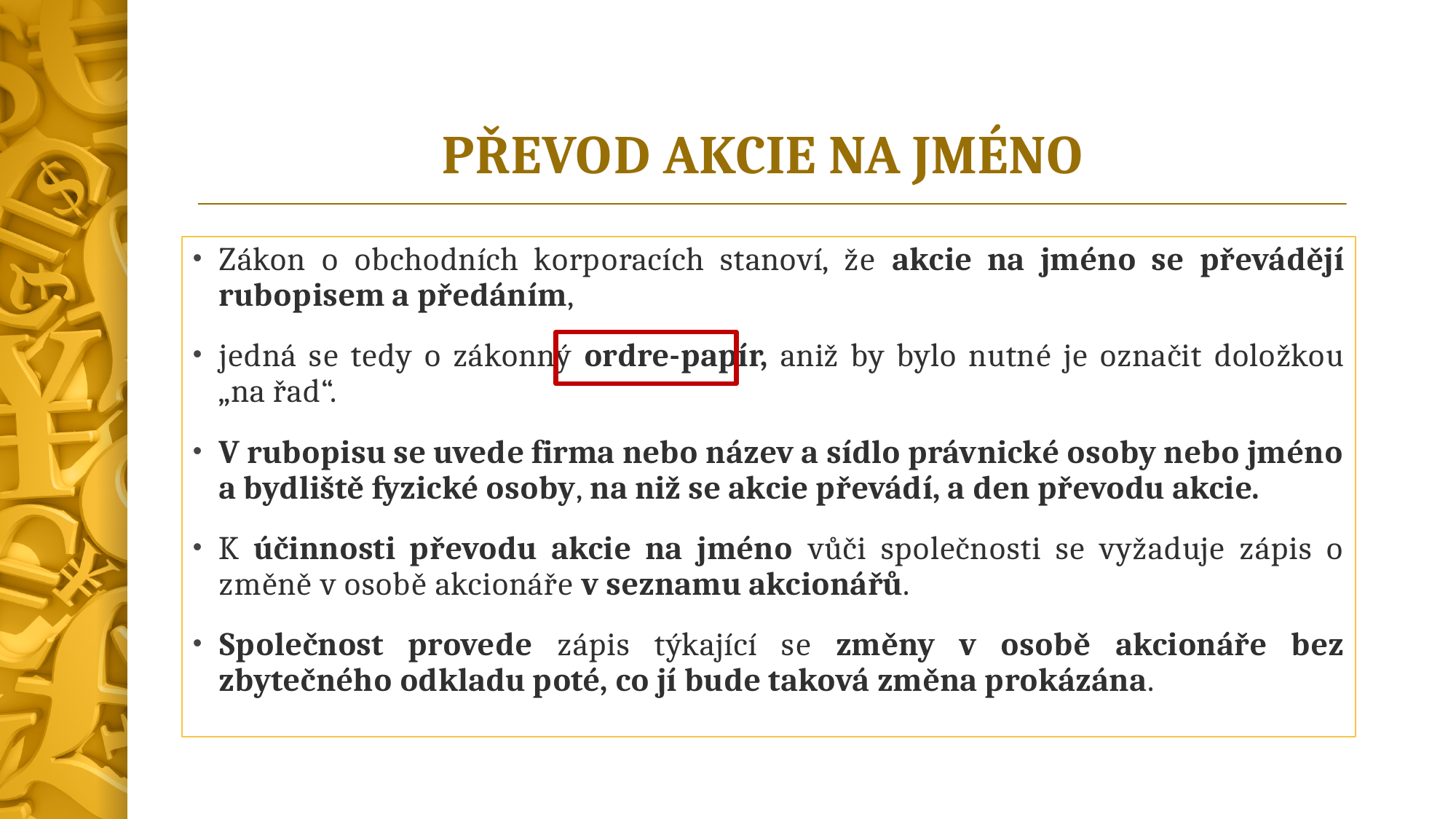

# PŘEVOD AKCIE NA JMÉNO
Zákon o obchodních korporacích stanoví, že akcie na jméno se převádějí rubopisem a předáním,
jedná se tedy o zákonný ordre-papír, aniž by bylo nutné je označit doložkou „na řad“.
V rubopisu se uvede firma nebo název a sídlo právnické osoby nebo jméno a bydliště fyzické osoby, na niž se akcie převádí, a den převodu akcie.
K účinnosti převodu akcie na jméno vůči společnosti se vyžaduje zápis o změně v osobě akcionáře v seznamu akcionářů.
Společnost provede zápis týkající se změny v osobě akcionáře bez zbytečného odkladu poté, co jí bude taková změna prokázána.